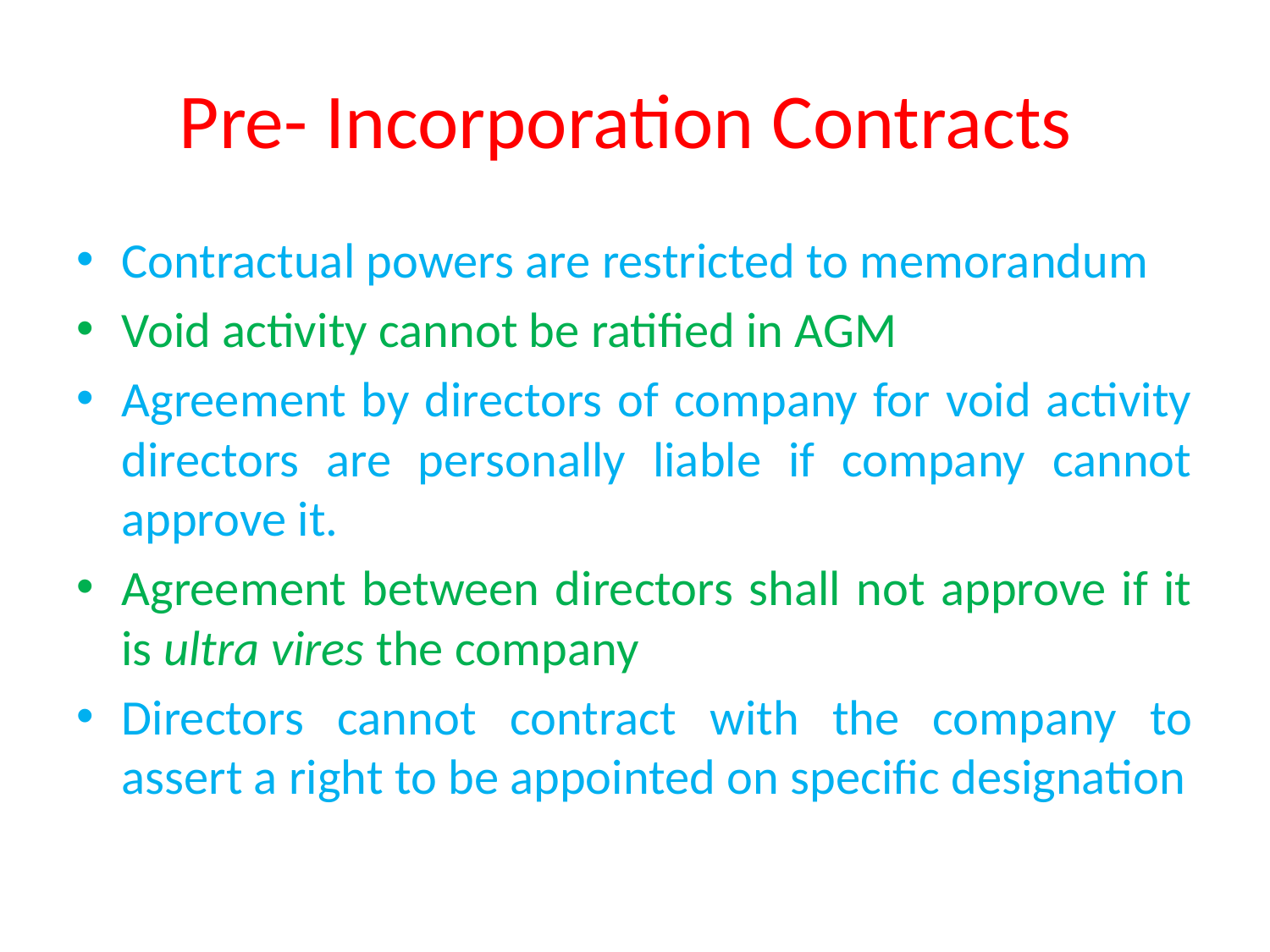

# Pre- Incorporation Contracts
Contractual powers are restricted to memorandum
Void activity cannot be ratified in AGM
Agreement by directors of company for void activity directors are personally liable if company cannot approve it.
Agreement between directors shall not approve if it is ultra vires the company
Directors cannot contract with the company to assert a right to be appointed on specific designation